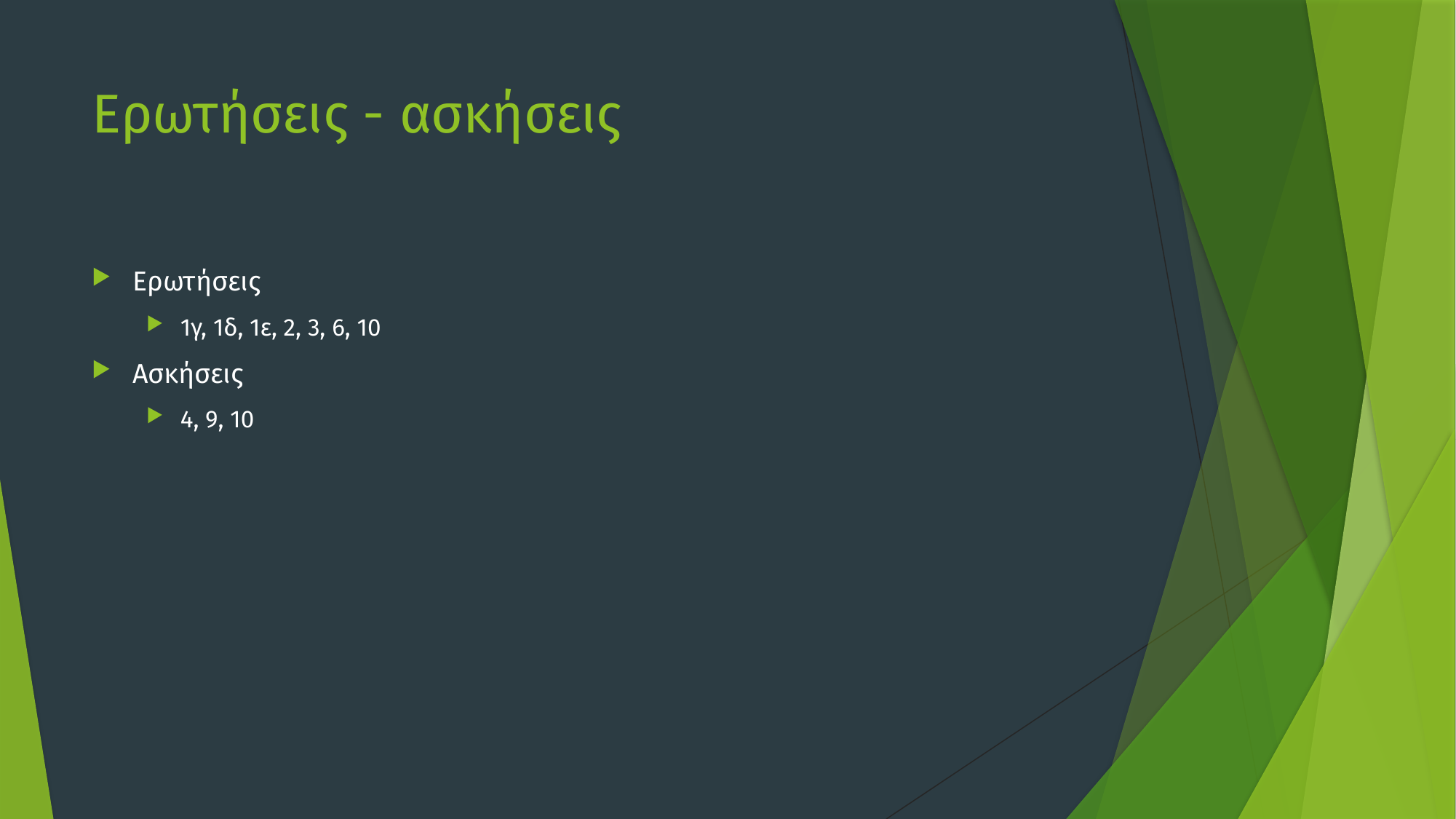

# Ερωτήσεις - ασκήσεις
Ερωτήσεις
1γ, 1δ, 1ε, 2, 3, 6, 10
Ασκήσεις
4, 9, 10